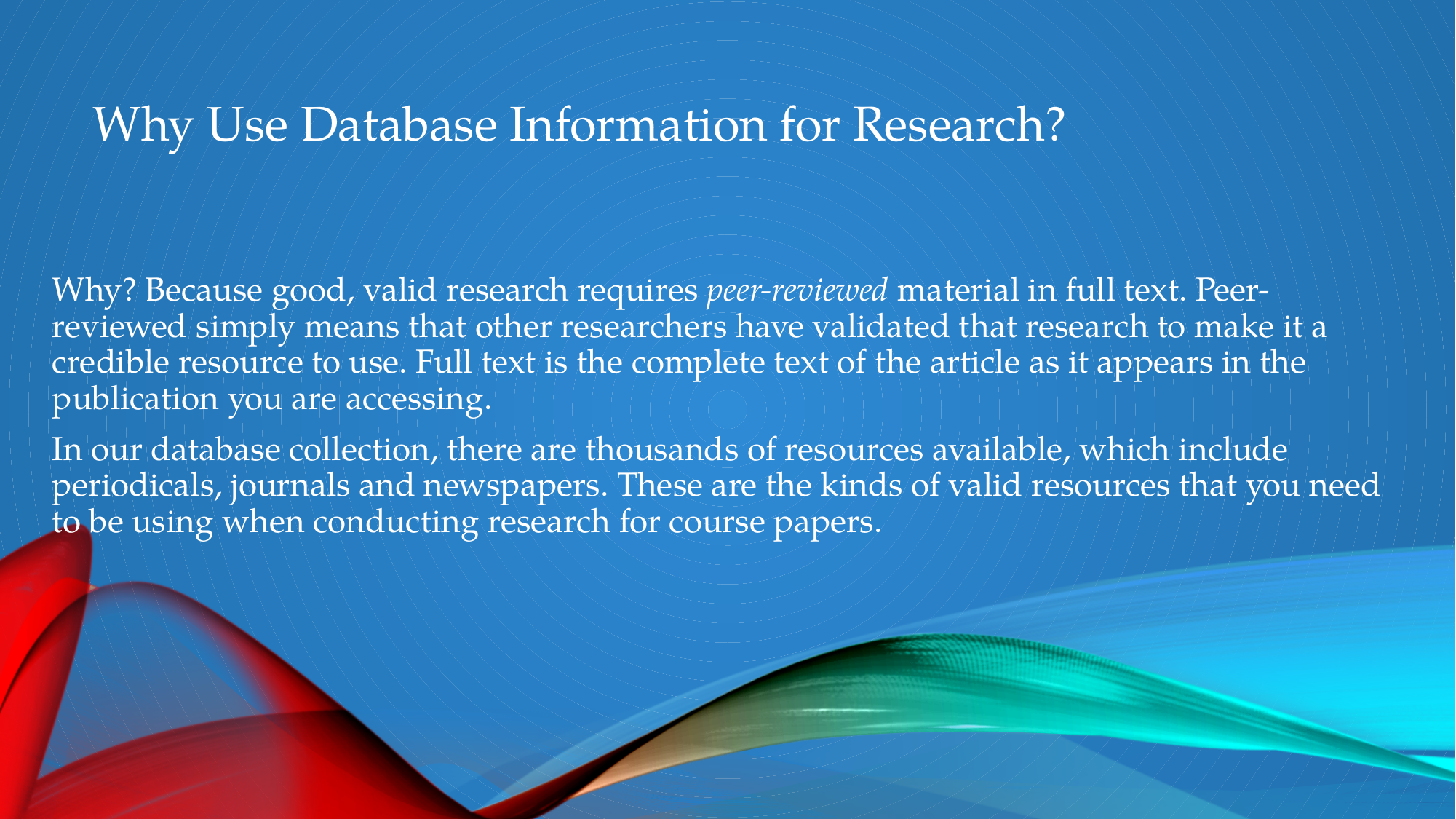

# Why Use Database Information for Research?
Why? Because good, valid research requires peer-reviewed material in full text. Peer-reviewed simply means that other researchers have validated that research to make it a credible resource to use. Full text is the complete text of the article as it appears in the publication you are accessing.
In our database collection, there are thousands of resources available, which include periodicals, journals and newspapers. These are the kinds of valid resources that you need to be using when conducting research for course papers.